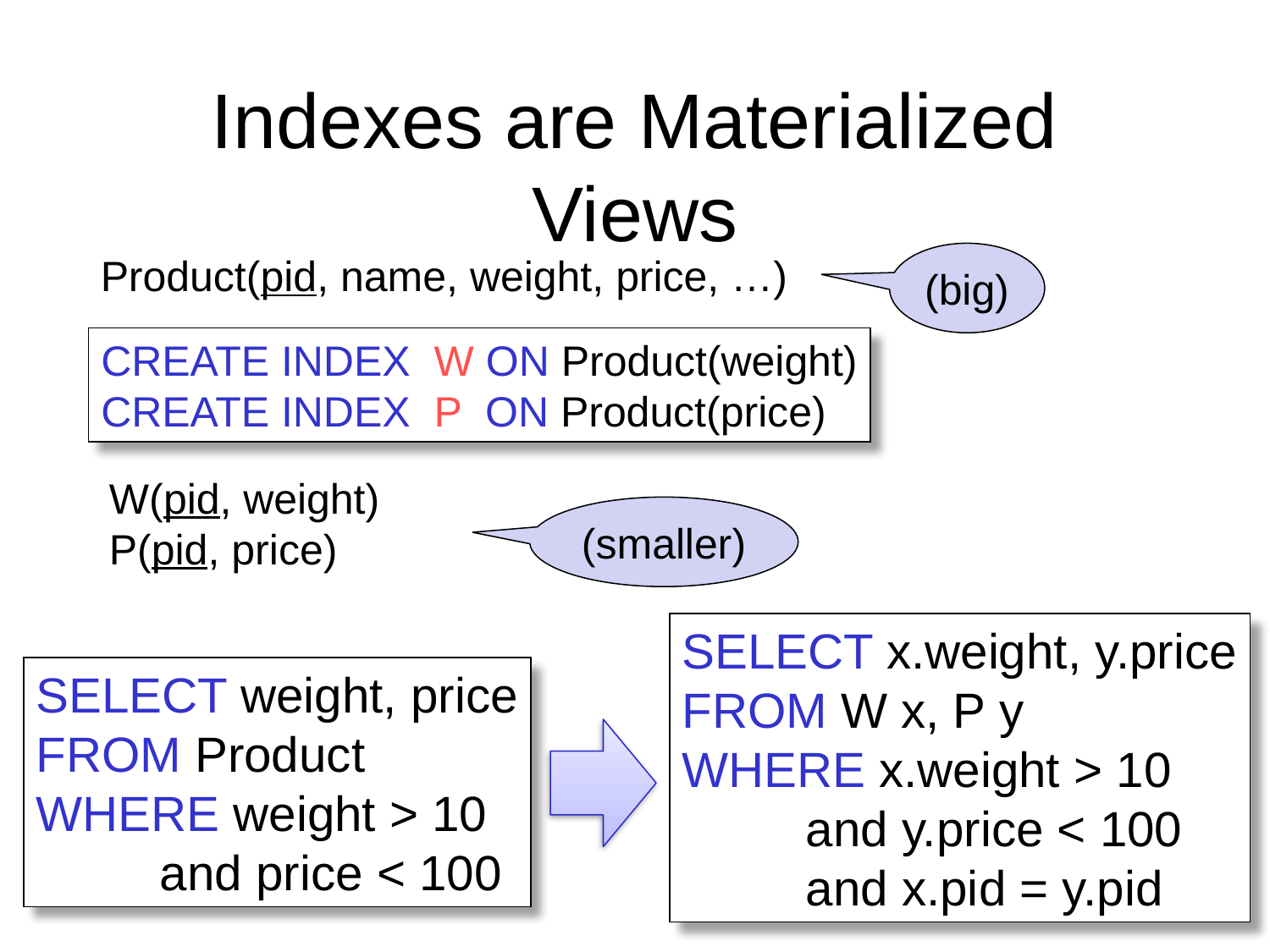

# Indexes are Materialized Views
Product(pid, name, weight, price, …)
(big)
CREATE INDEX  W ON Product(weight)
CREATE INDEX  P  ON Product(price)
W(pid, weight)
P(pid, price)
(smaller)
SELECT x.weight, y.price
FROM W x, P y
WHERE x.weight > 10
         and y.price < 100
         and x.pid = y.pid
SELECT weight, price
FROM Product
WHERE weight > 10
         and price < 100